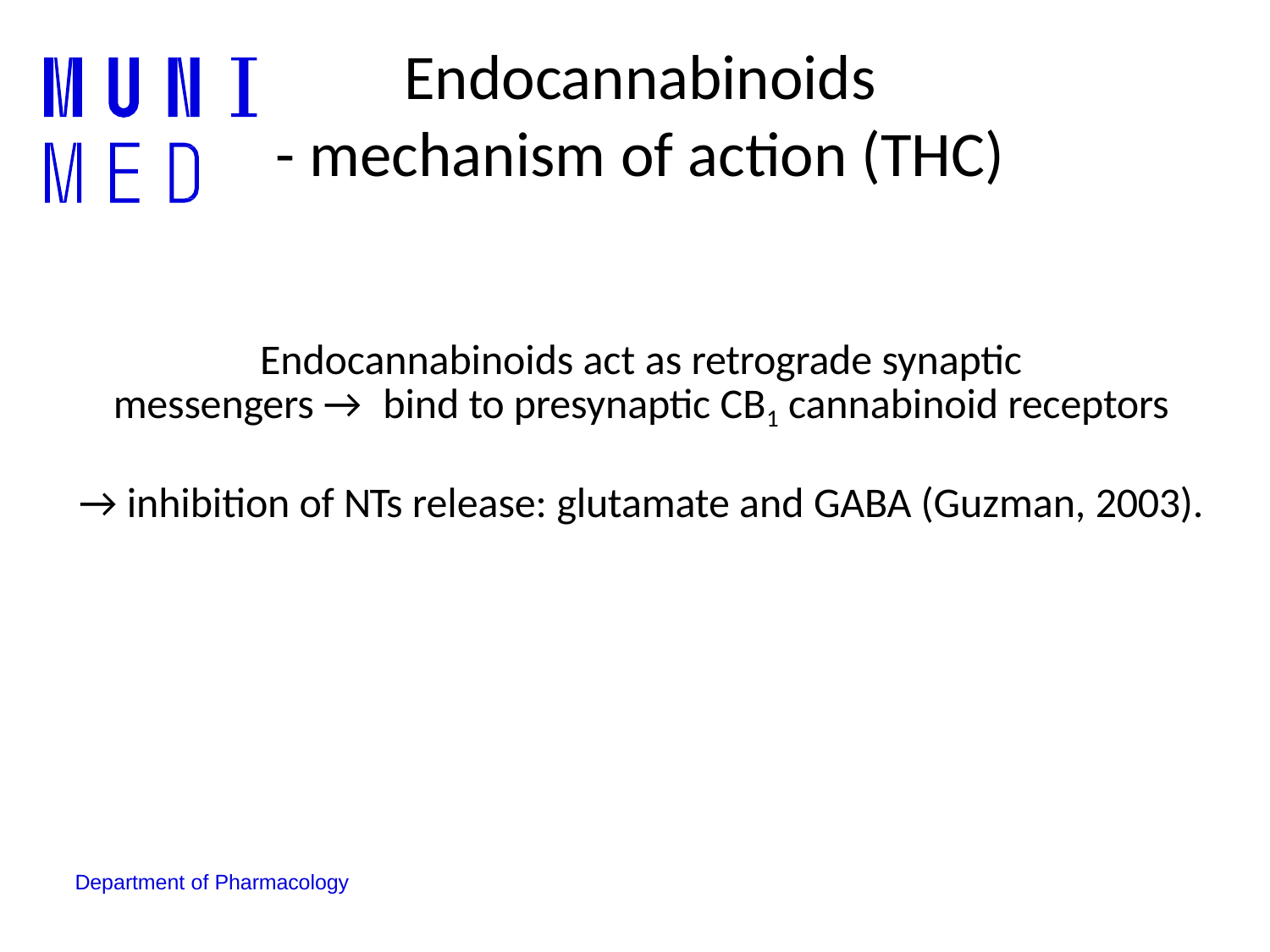

# Endocannabinoids
- mechanism of action (THC)
Endocannabinoids act as retrograde synaptic
messengers →	bind to presynaptic CB1 cannabinoid receptors
→ inhibition of NTs release: glutamate and GABA (Guzman, 2003).
Department of Pharmacology